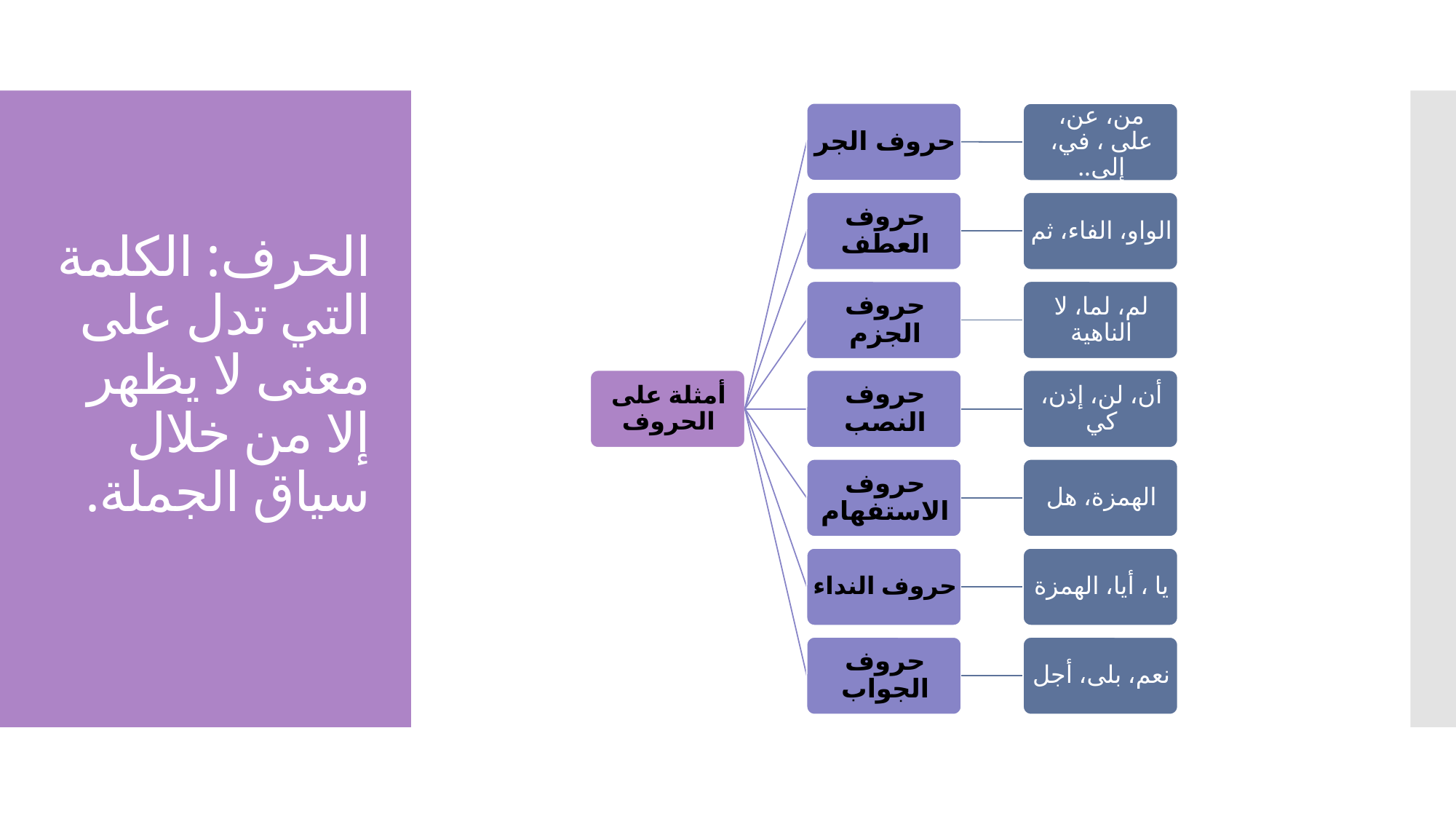

أمثلة على الحروف

حروف الجر

من، عن، على ، في، إلى..

حروف العطف

الواو، الفاء، ثم

حروف الجزم

لم، لما، لا الناهية

حروف النصب

أن، لن، إذن، كي

حروف الاستفهام

الهمزة، هل

حروف النداء

يا ، أيا، الهمزة

حروف الجواب

نعم، بلى، أجل
# الحرف: الكلمة التي تدل على معنى لا يظهر إلا من خلال سياق الجملة.